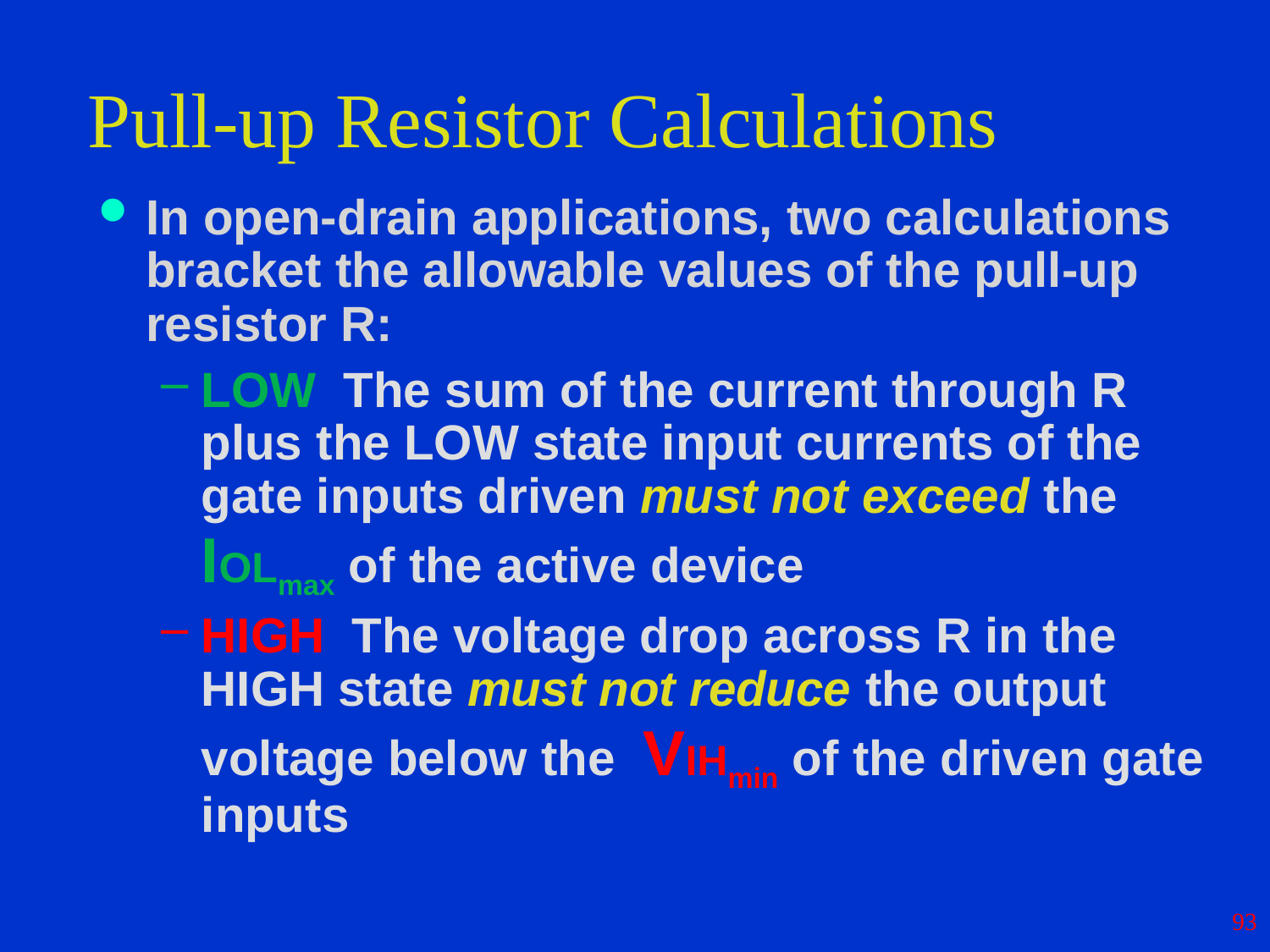

# Pull-up Resistor Calculations
In open-drain applications, two calculations bracket the allowable values of the pull-up resistor R:
LOW  The sum of the current through R plus the LOW state input currents of the gate inputs driven must not exceed the IOLmax of the active device
HIGH  The voltage drop across R in the HIGH state must not reduce the output voltage below the  VIHmin of the driven gate inputs
93